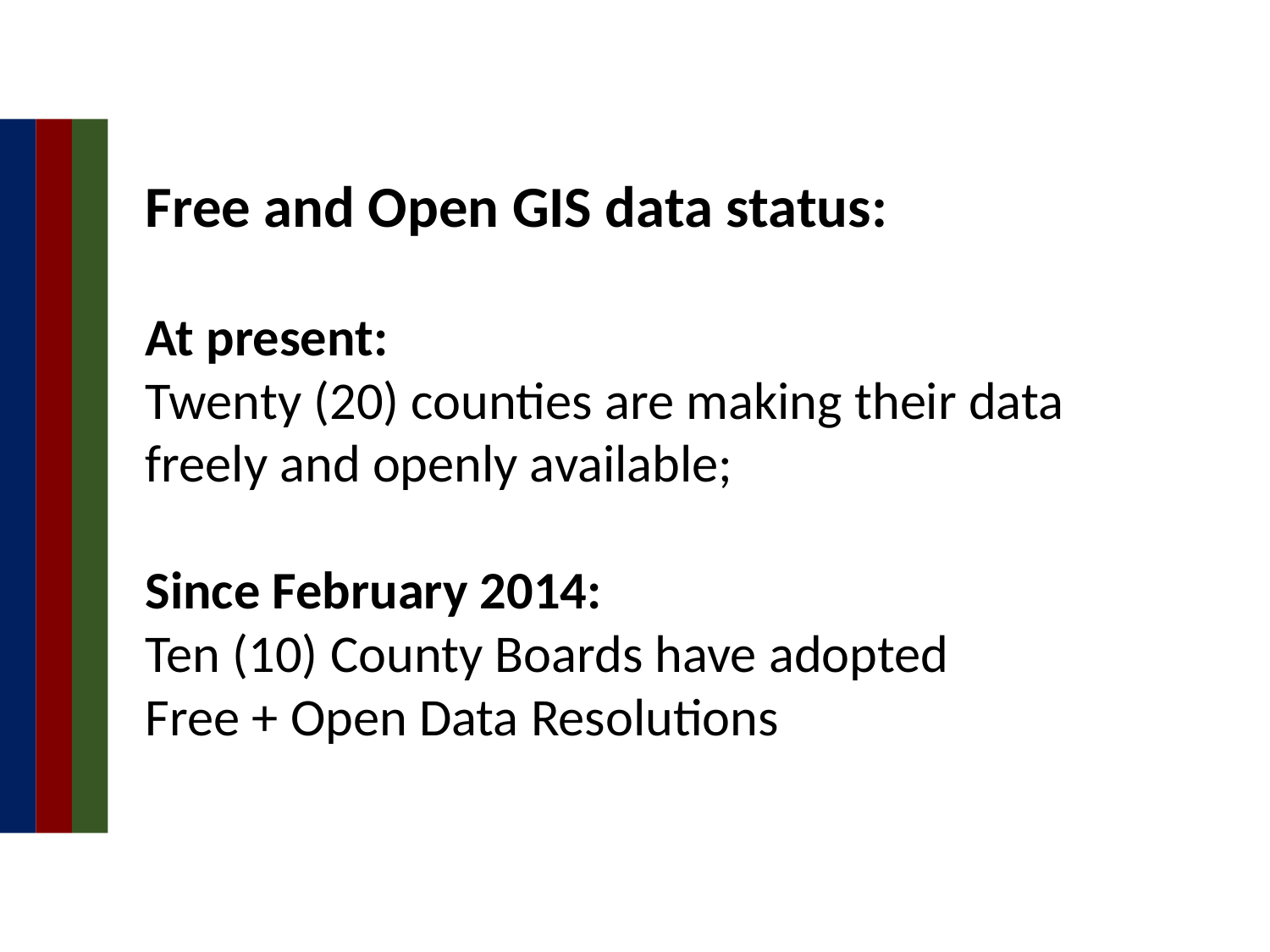

Free and Open GIS data status:

At present:
Twenty (20) counties are making their data freely and openly available;

Since February 2014:
Ten (10) County Boards have adopted
Free + Open Data Resolutions